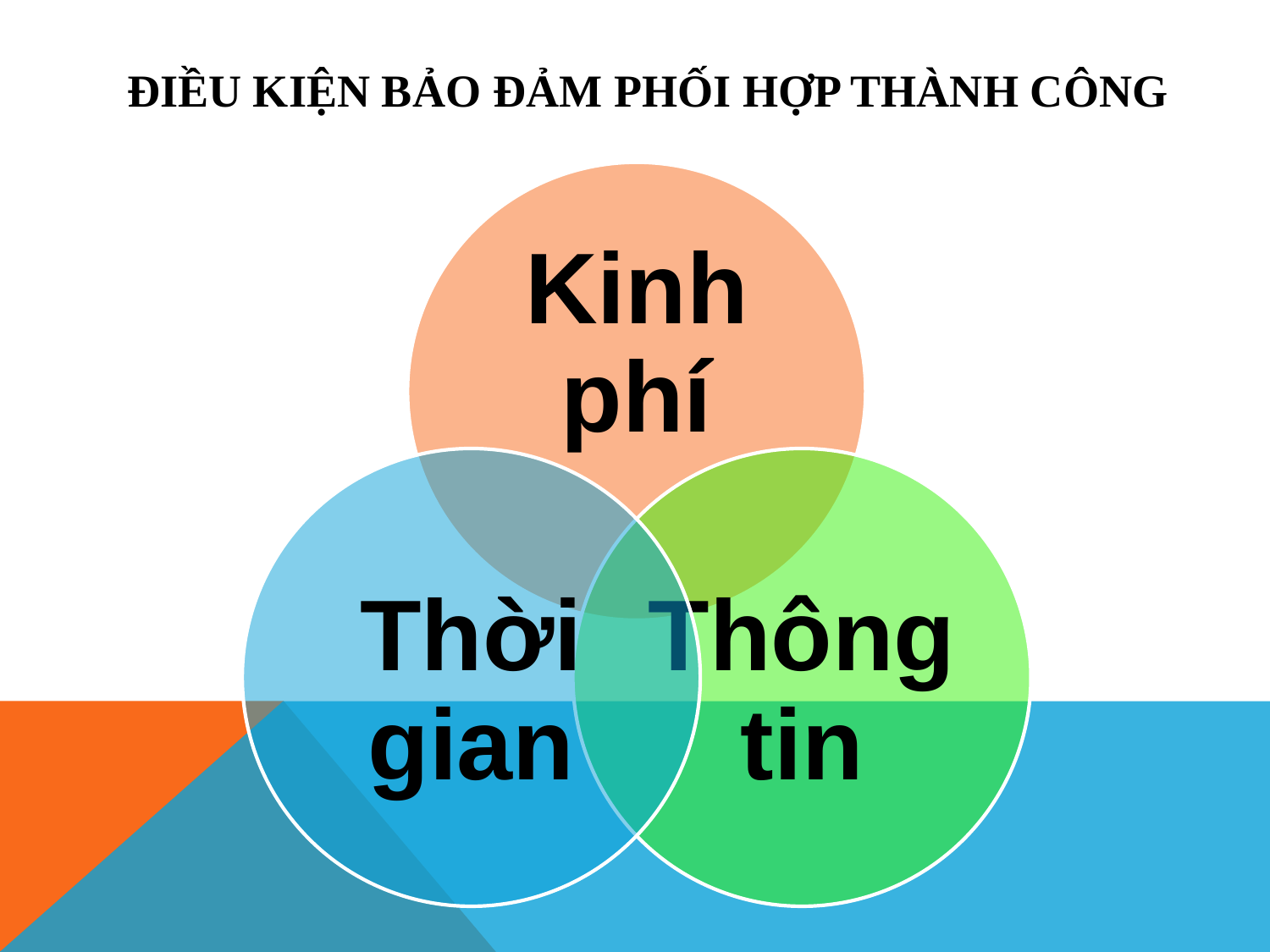

# Điều kiện bảo đảm phối hợp thành công
Kinh phí
Thông tin
Thời gian